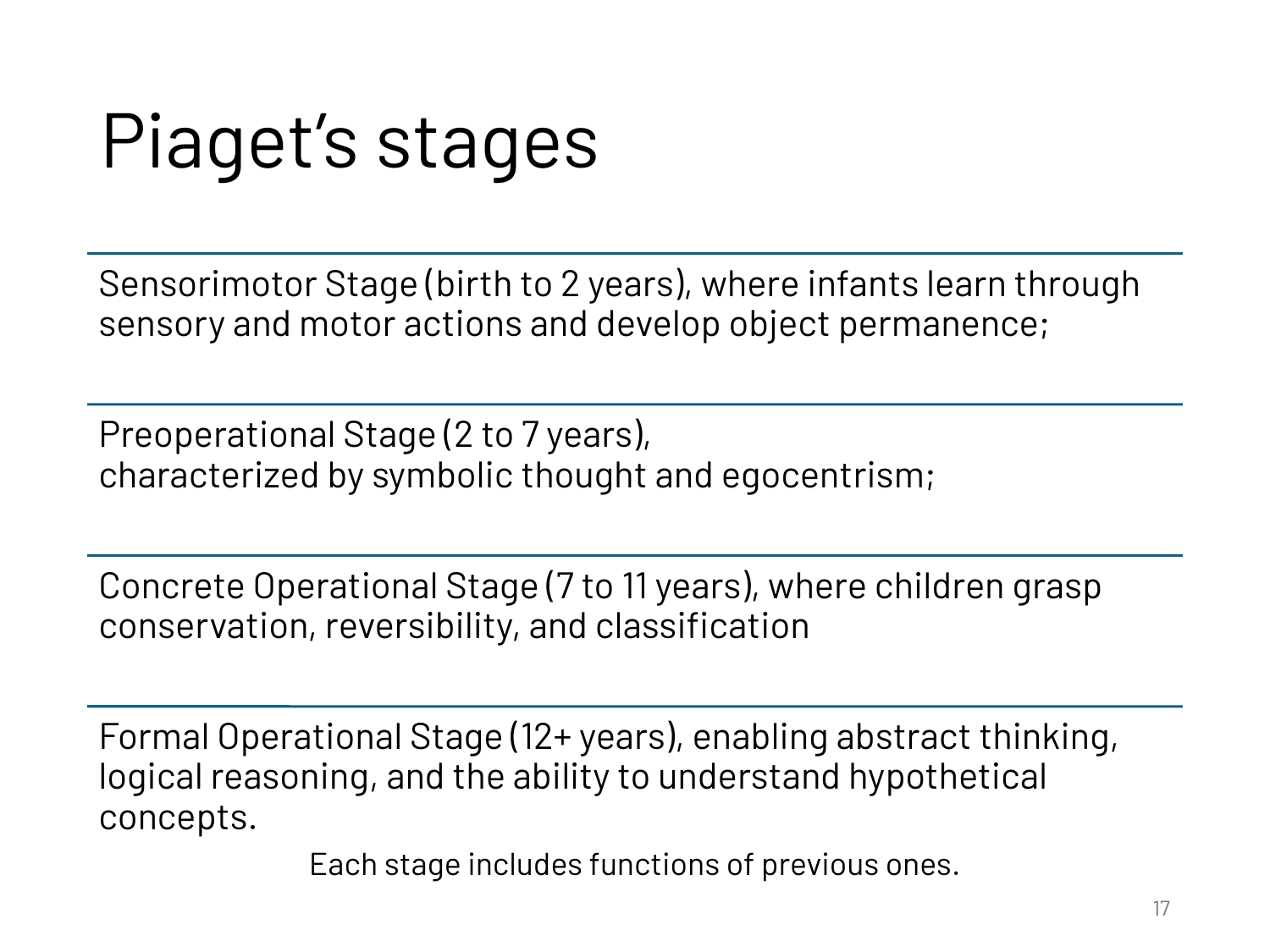

# Piaget’s stages
Sensorimotor Stage (birth to 2 years), where infants learn through sensory and motor actions and develop object permanence;
Preoperational Stage (2 to 7 years),
characterized by symbolic thought and egocentrism;
Concrete Operational Stage (7 to 11 years), where children grasp conservation, reversibility, and classification
Formal Operational Stage (12+ years), enabling abstract thinking, logical reasoning, and the ability to understand hypothetical concepts.
Each stage includes functions of previous ones.

17